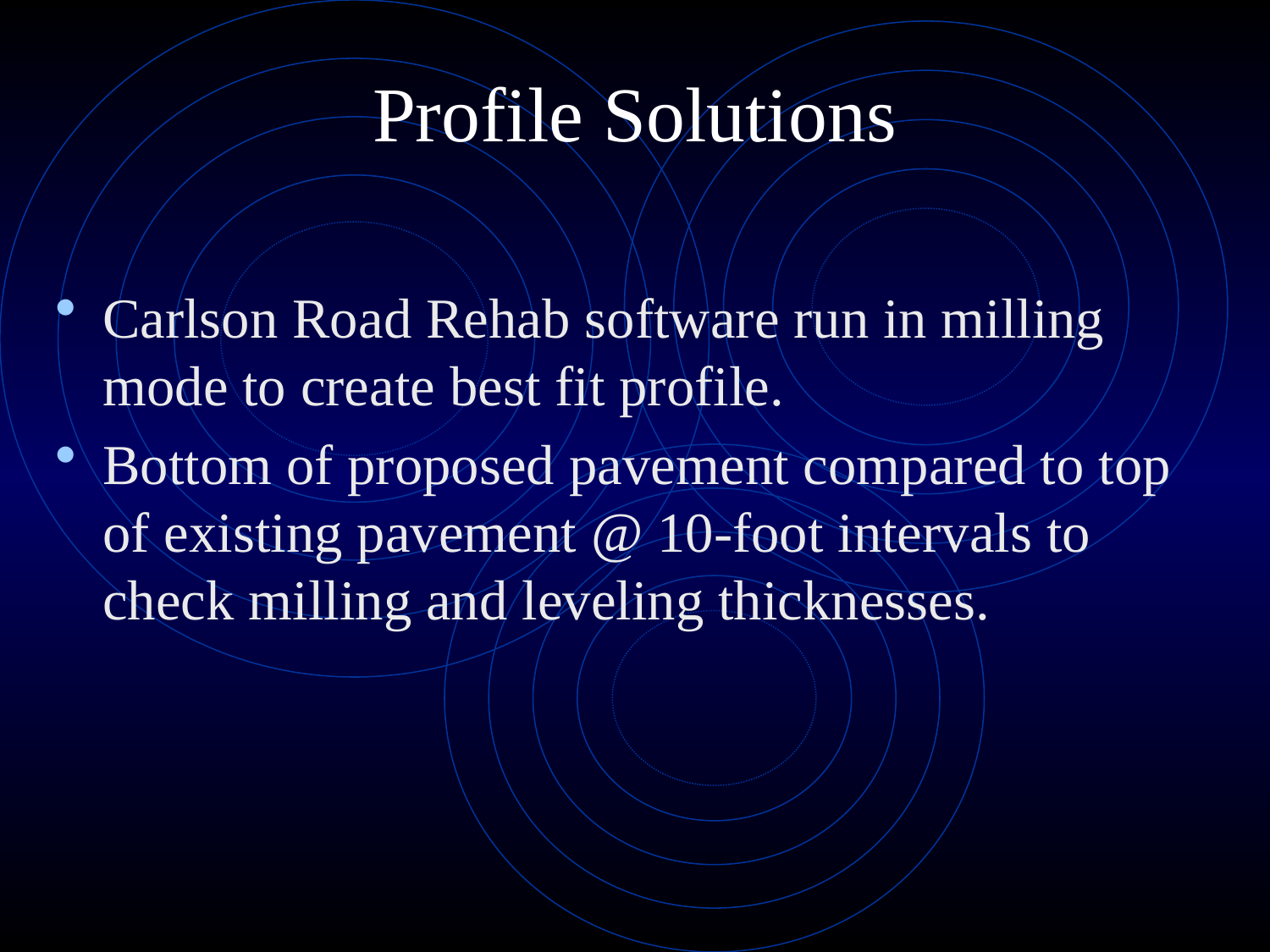

# Profile Solutions
Carlson Road Rehab software run in milling mode to create best fit profile.
Bottom of proposed pavement compared to top of existing pavement @ 10-foot intervals to check milling and leveling thicknesses.